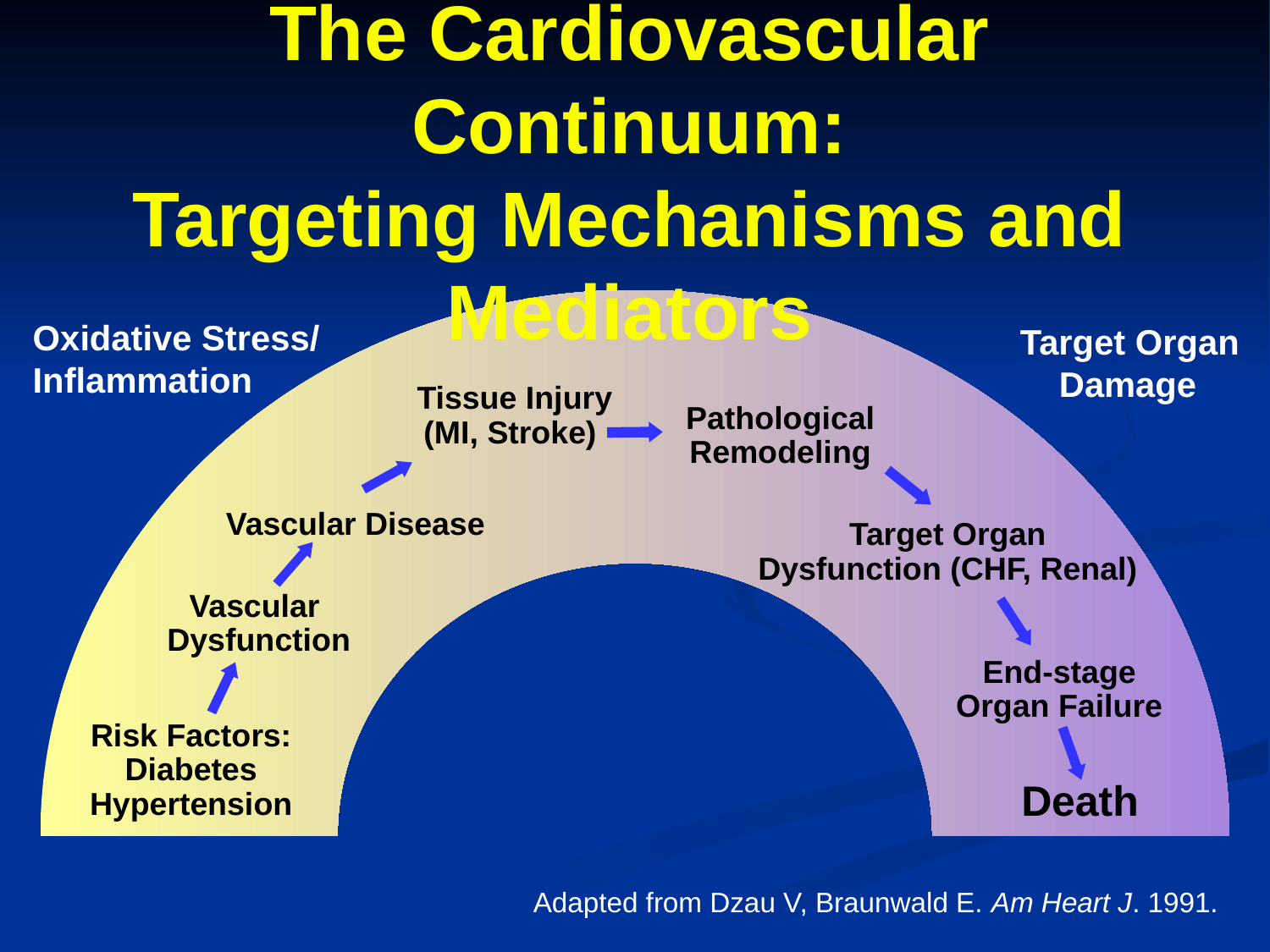

# The Cardiovascular Continuum: Targeting Mechanisms and Mediators

Oxidative Stress/
Inflammation
Target Organ
    Damage
Tissue Injury
(MI, Stroke)
Pathological
Remodeling

Vascular Disease
Target Organ
Dysfunction (CHF, Renal)

Vascular
Dysfunction

End-stage
Organ Failure

Risk Factors:
Diabetes
Hypertension

Death
Adapted from Dzau V, Braunwald E. Am Heart J. 1991.